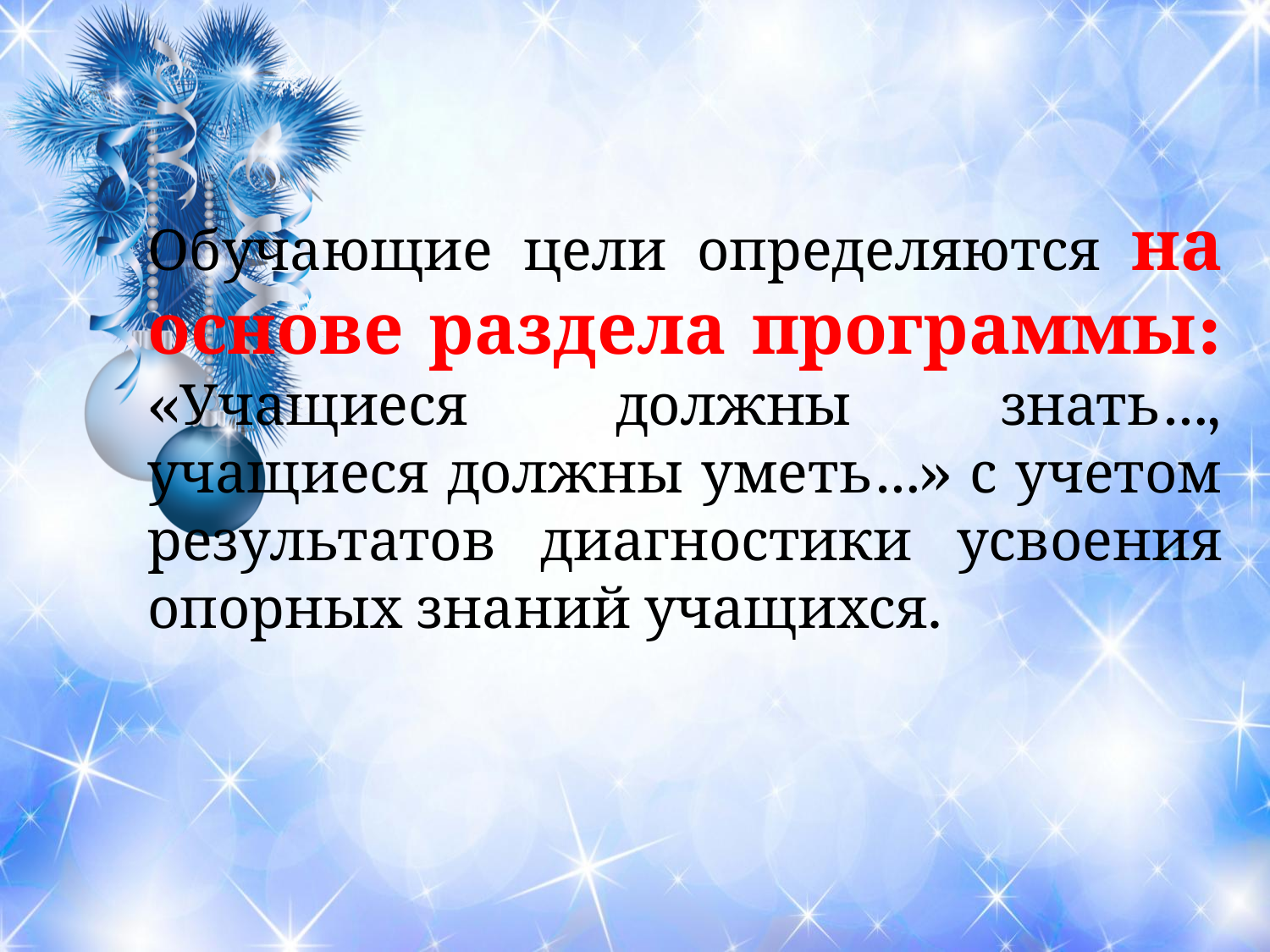

Обучающие цели определяются на основе раздела программы: «Учащиеся должны знать…, учащиеся должны уметь…» с учетом результатов диагностики усвоения опорных знаний учащихся.